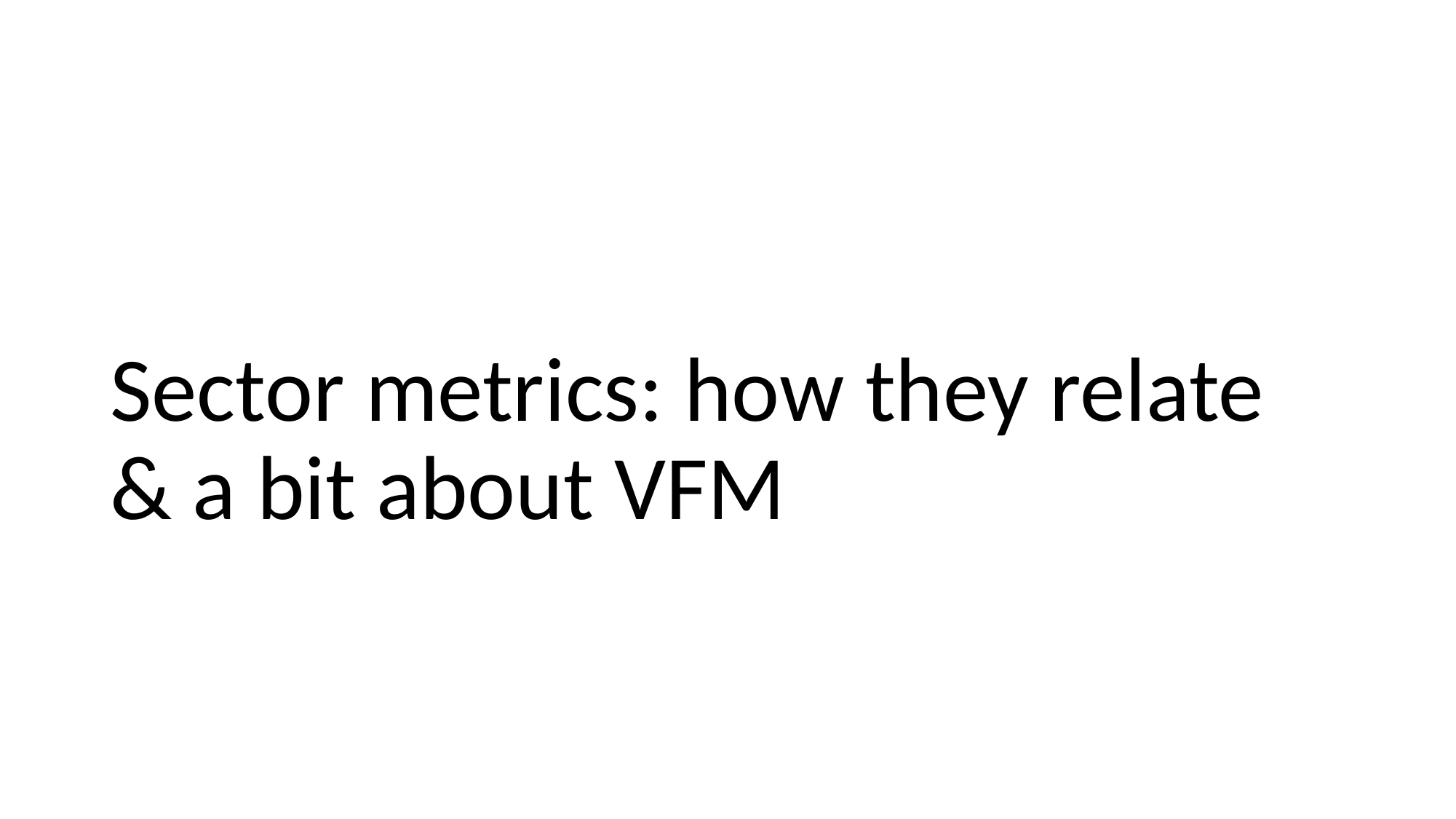

# Sector metrics: how they relate & a bit about VFM